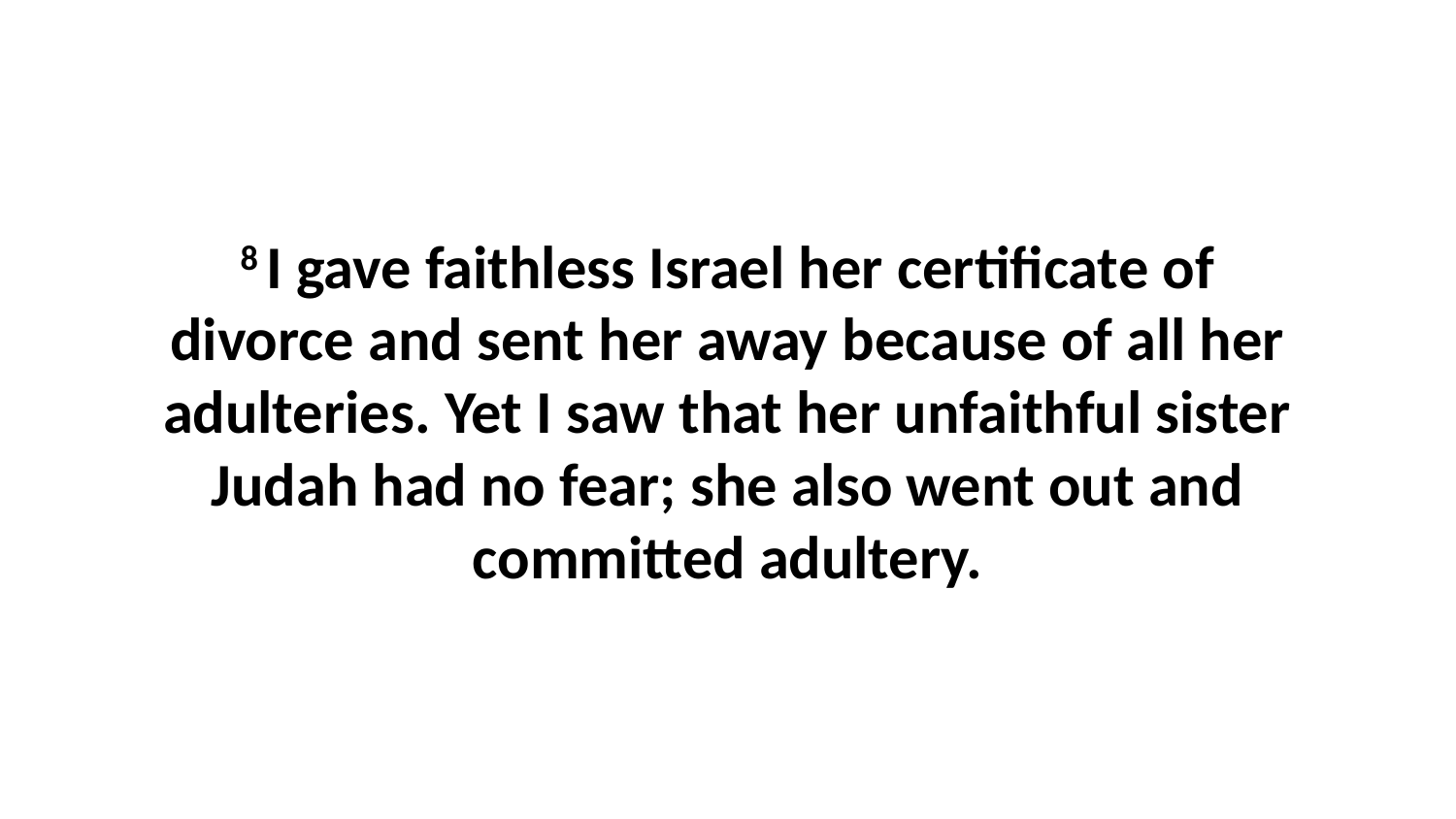

8 I gave faithless Israel her certificate of divorce and sent her away because of all her adulteries. Yet I saw that her unfaithful sister Judah had no fear; she also went out and committed adultery.